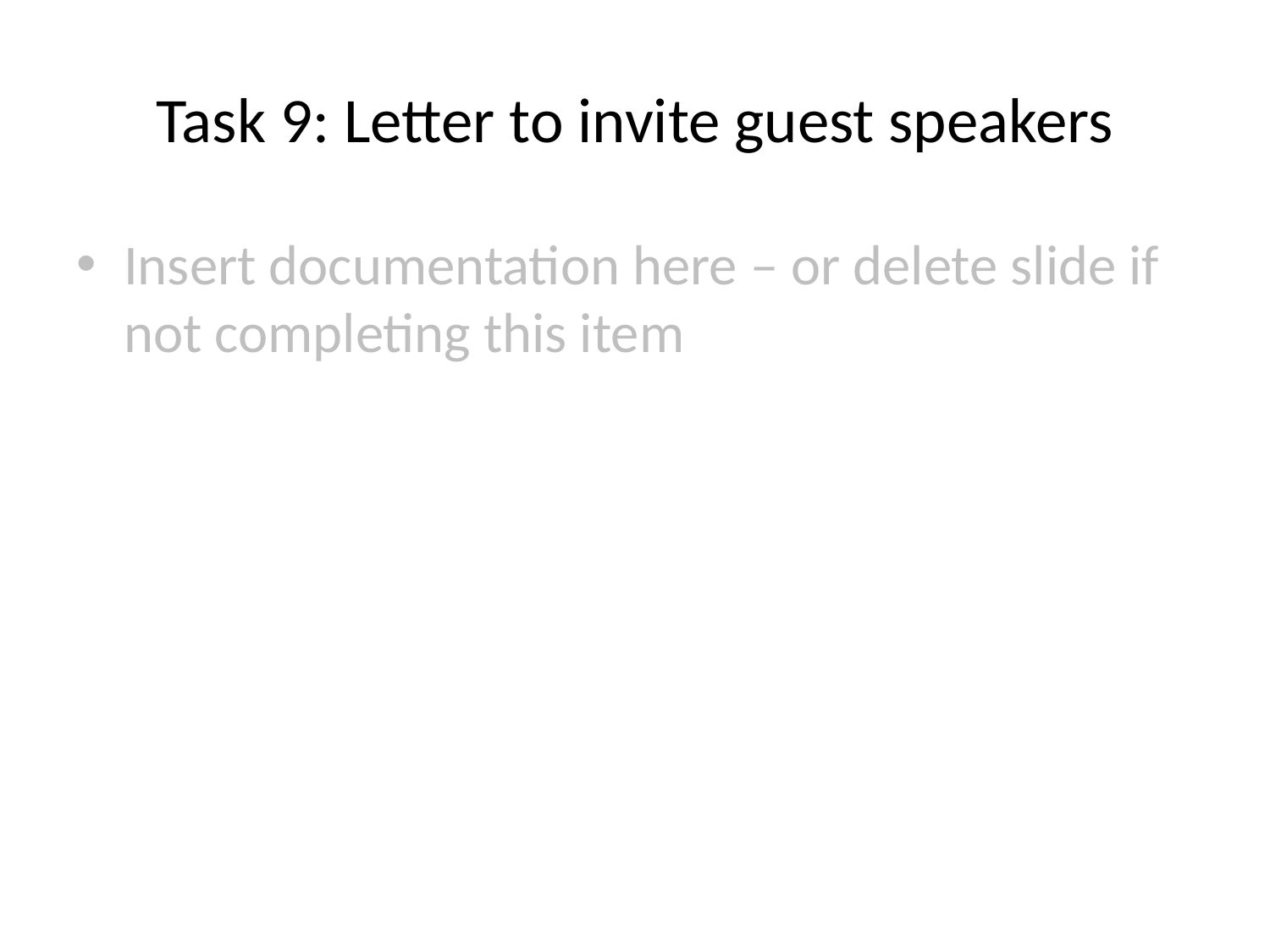

# Task 9: Letter to invite guest speakers
Insert documentation here – or delete slide if not completing this item